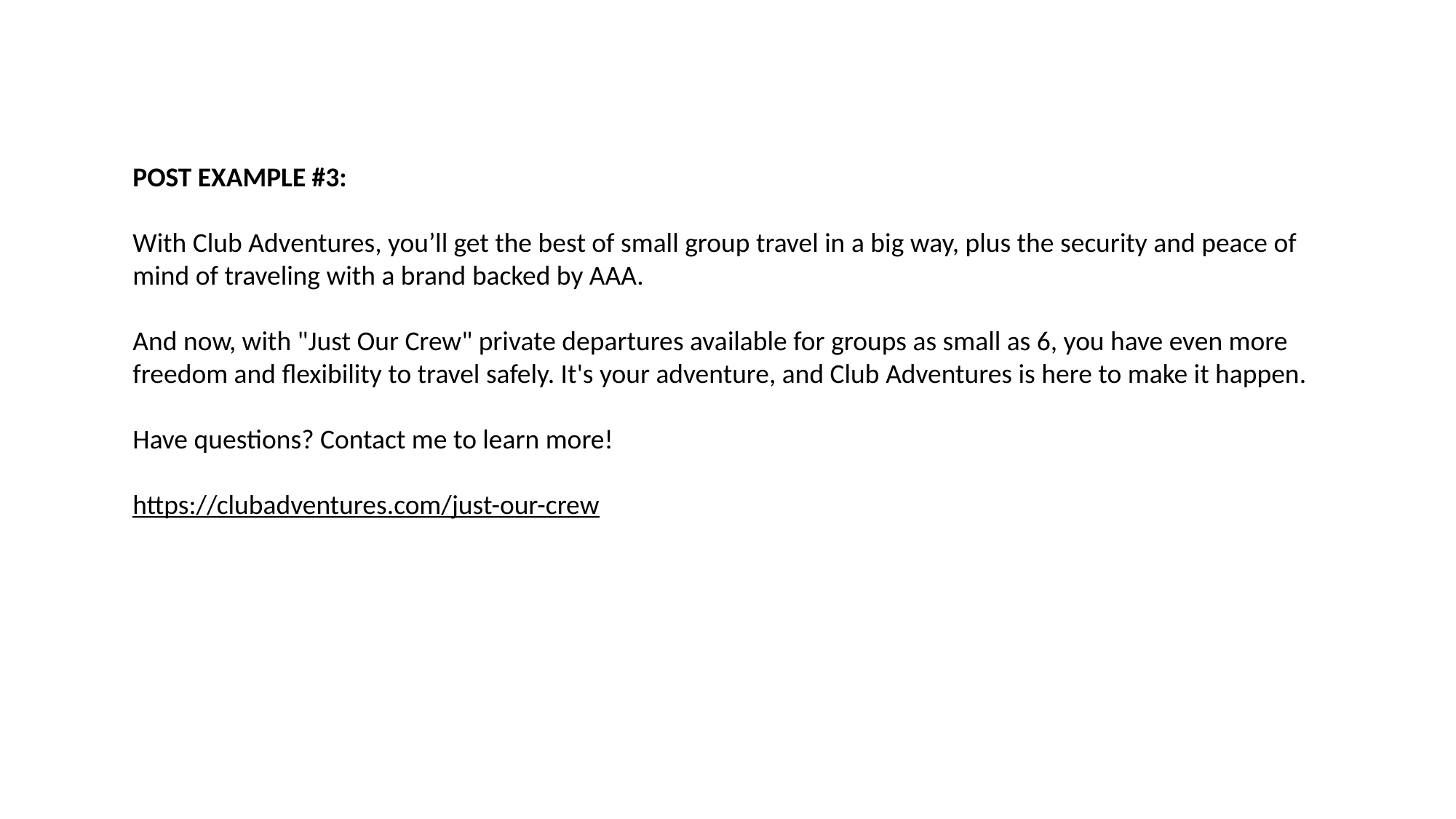

POST EXAMPLE #3:

With Club Adventures, you’ll get the best of small group travel in a big way, plus the security and peace of mind of traveling with a brand backed by AAA.

And now, with "Just Our Crew" private departures available for groups as small as 6, you have even more freedom and flexibility to travel safely. It's your adventure, and Club Adventures is here to make it happen.

Have questions? Contact me to learn more!

https://clubadventures.com/just-our-crew